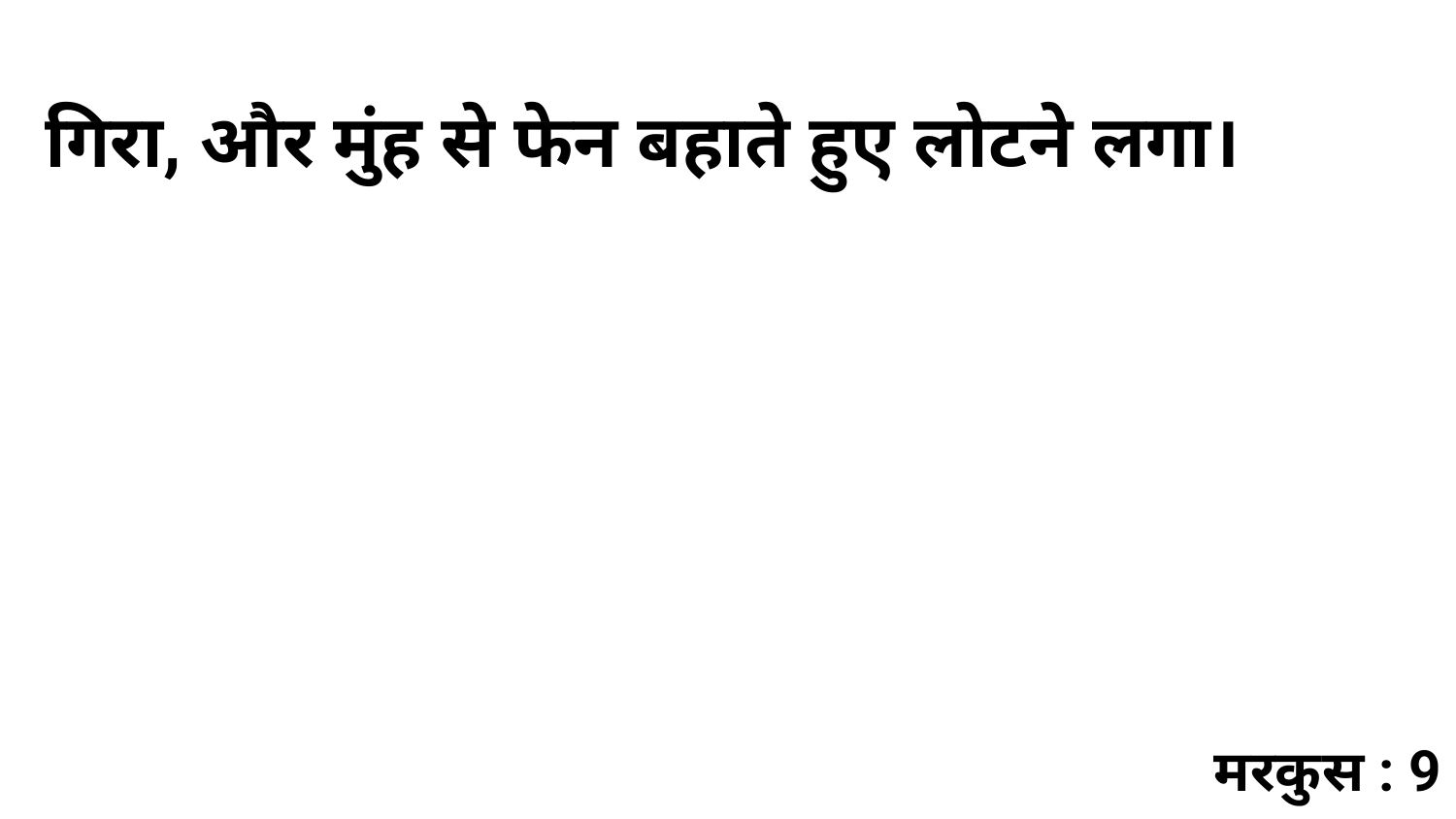

गिरा, और मुंह से फेन बहाते हुए लोटने लगा।
मरकुस : 9